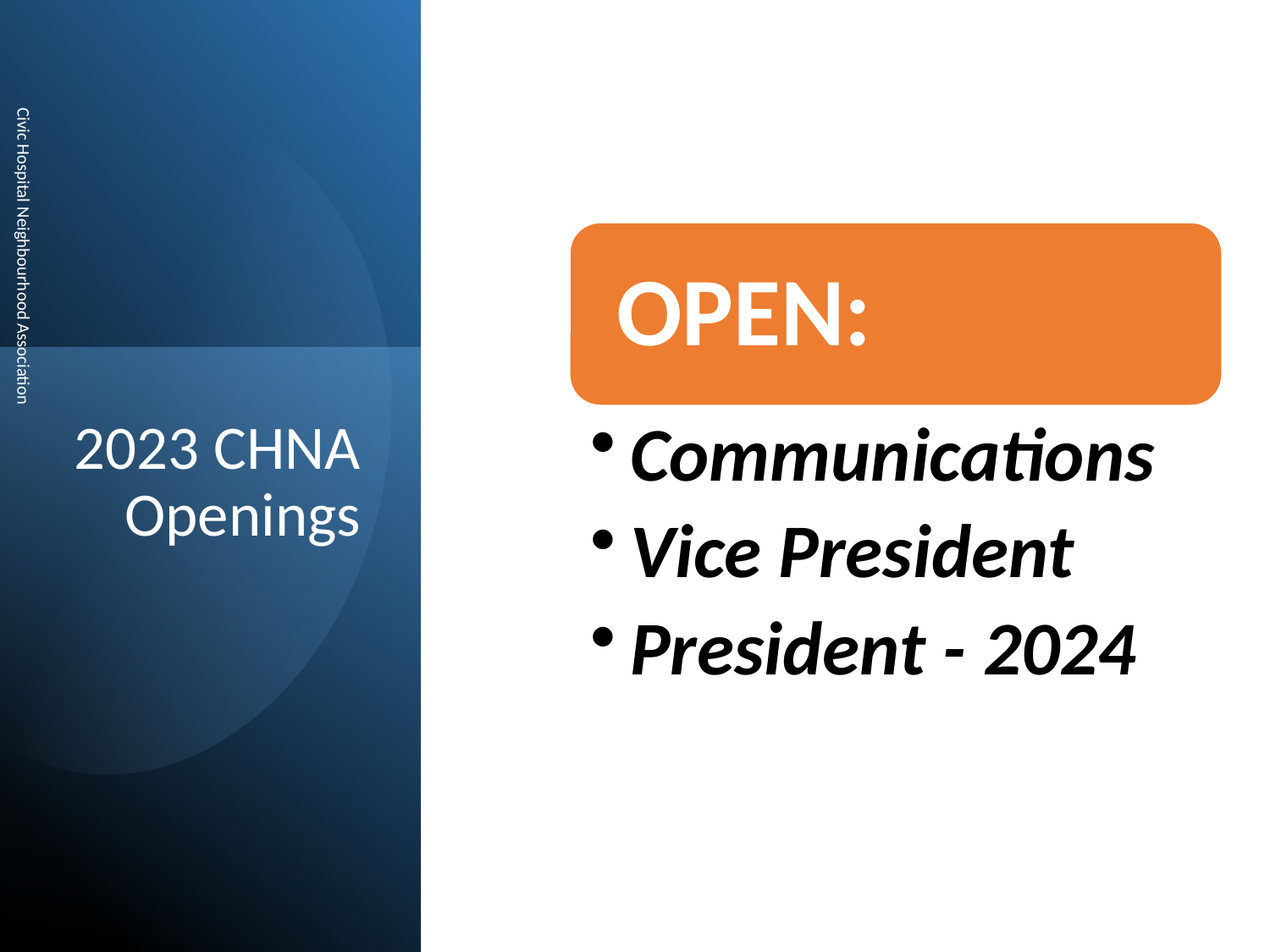

OPEN:
Communications
Vice President
President - 2024

Civic Hospital Neighbourhood Association
# 2023 CHNA Openings